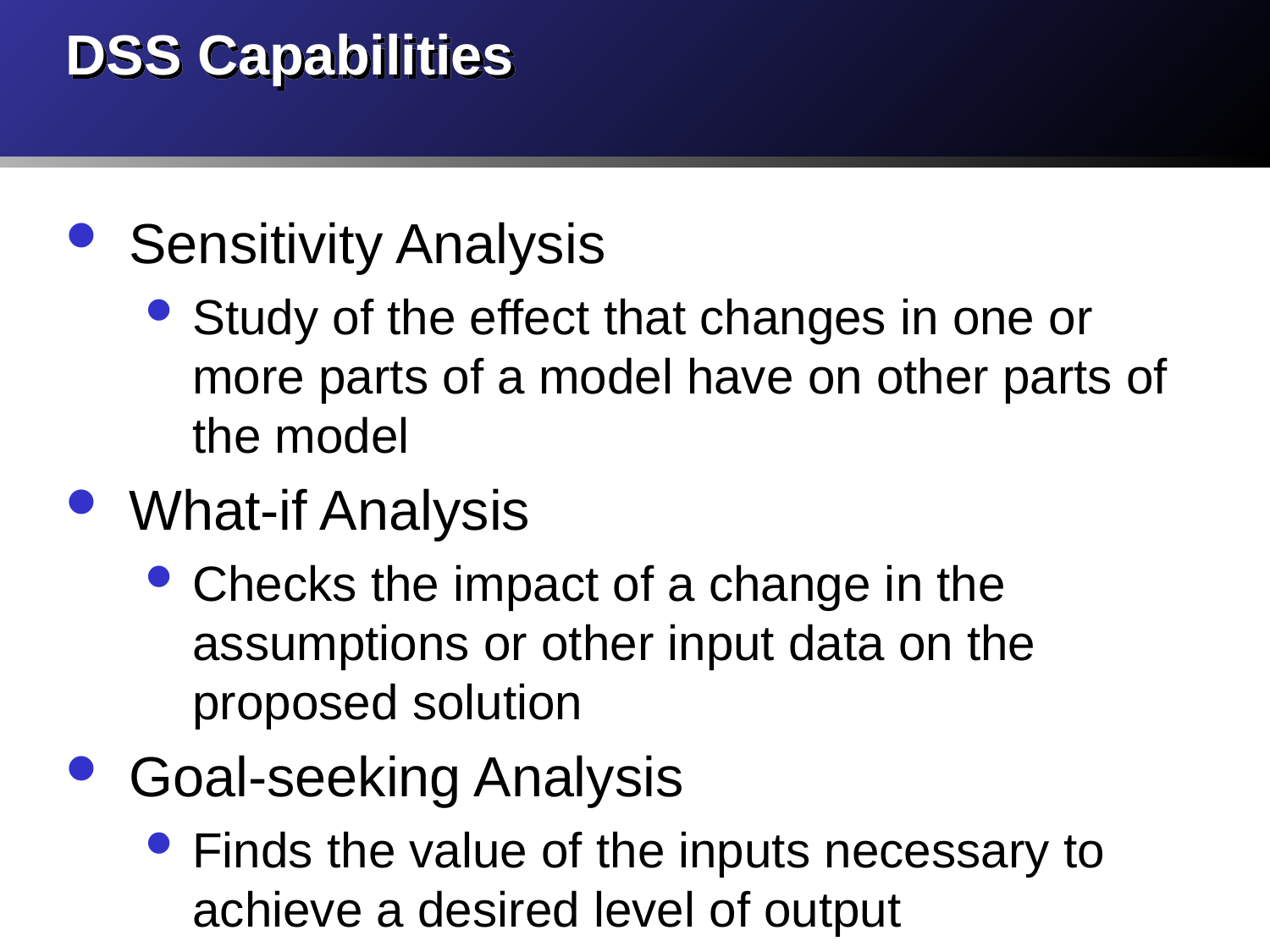

# DSS Capabilities
Sensitivity Analysis
Study of the effect that changes in one or more parts of a model have on other parts of the model
What-if Analysis
Checks the impact of a change in the assumptions or other input data on the proposed solution
Goal-seeking Analysis
Finds the value of the inputs necessary to achieve a desired level of output